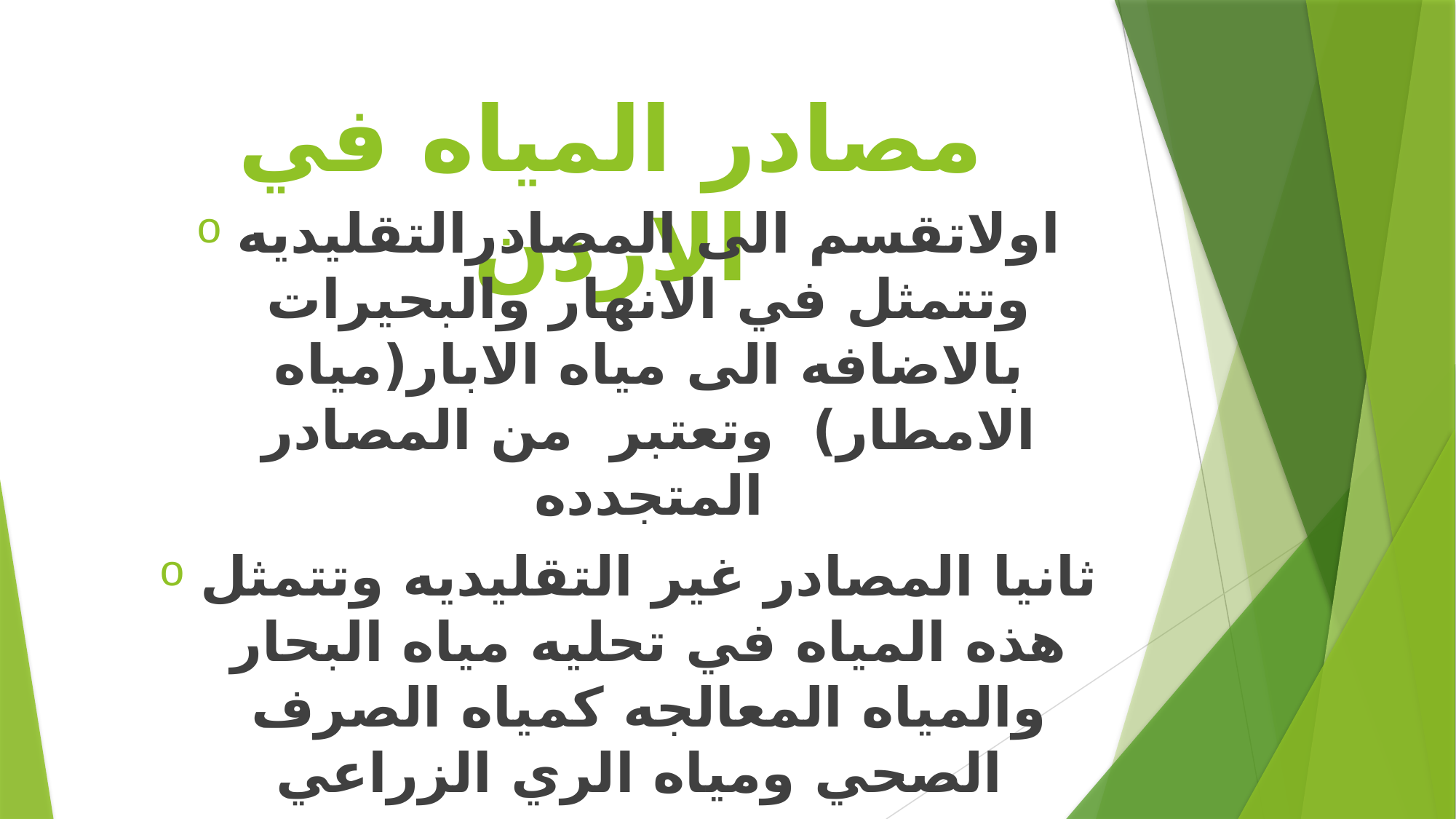

# مصادر المياه في الاردن
اولاتقسم الى المصادرالتقليديه وتتمثل في الانهار والبحيرات بالاضافه الى مياه الابار(مياه الامطار)  وتعتبر  من المصادر المتجدده
ثانيا المصادر غير التقليديه وتتمثل هذه المياه في تحليه مياه البحار والمياه المعالجه كمياه الصرف الصحي ومياه الري الزراعي
بالاضافه الى مجموعه منها  العوامل الطبيعيه ووالاقتصاديه والديموغرافيه والسياسيه